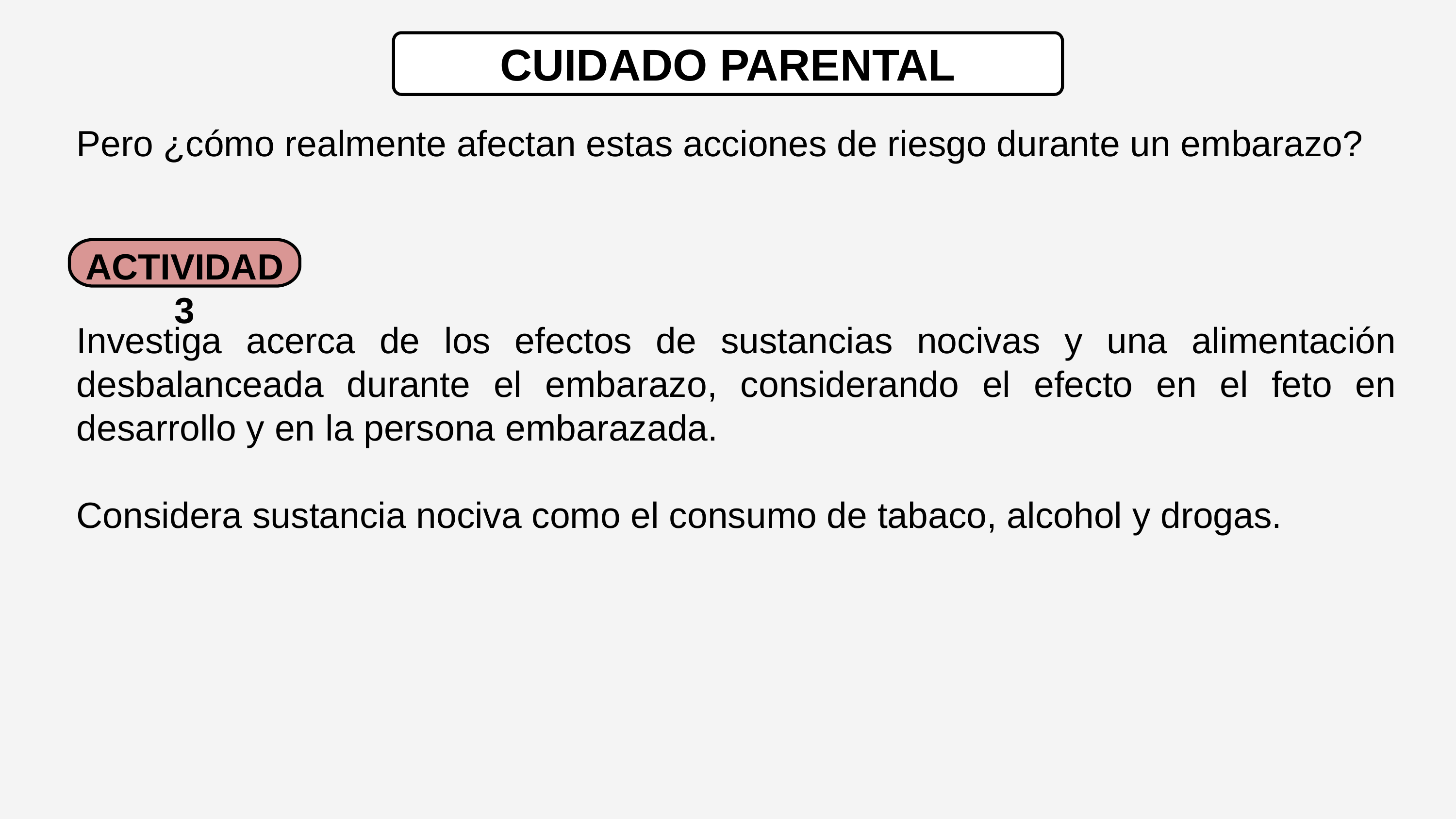

CUIDADO PARENTAL

Pero ¿cómo realmente afectan estas acciones de riesgo durante un embarazo?
ACTIVIDAD 3
Investiga acerca de los efectos de sustancias nocivas y una alimentación desbalanceada durante el embarazo, considerando el efecto en el feto en desarrollo y en la persona embarazada.

Considera sustancia nociva como el consumo de tabaco, alcohol y drogas.